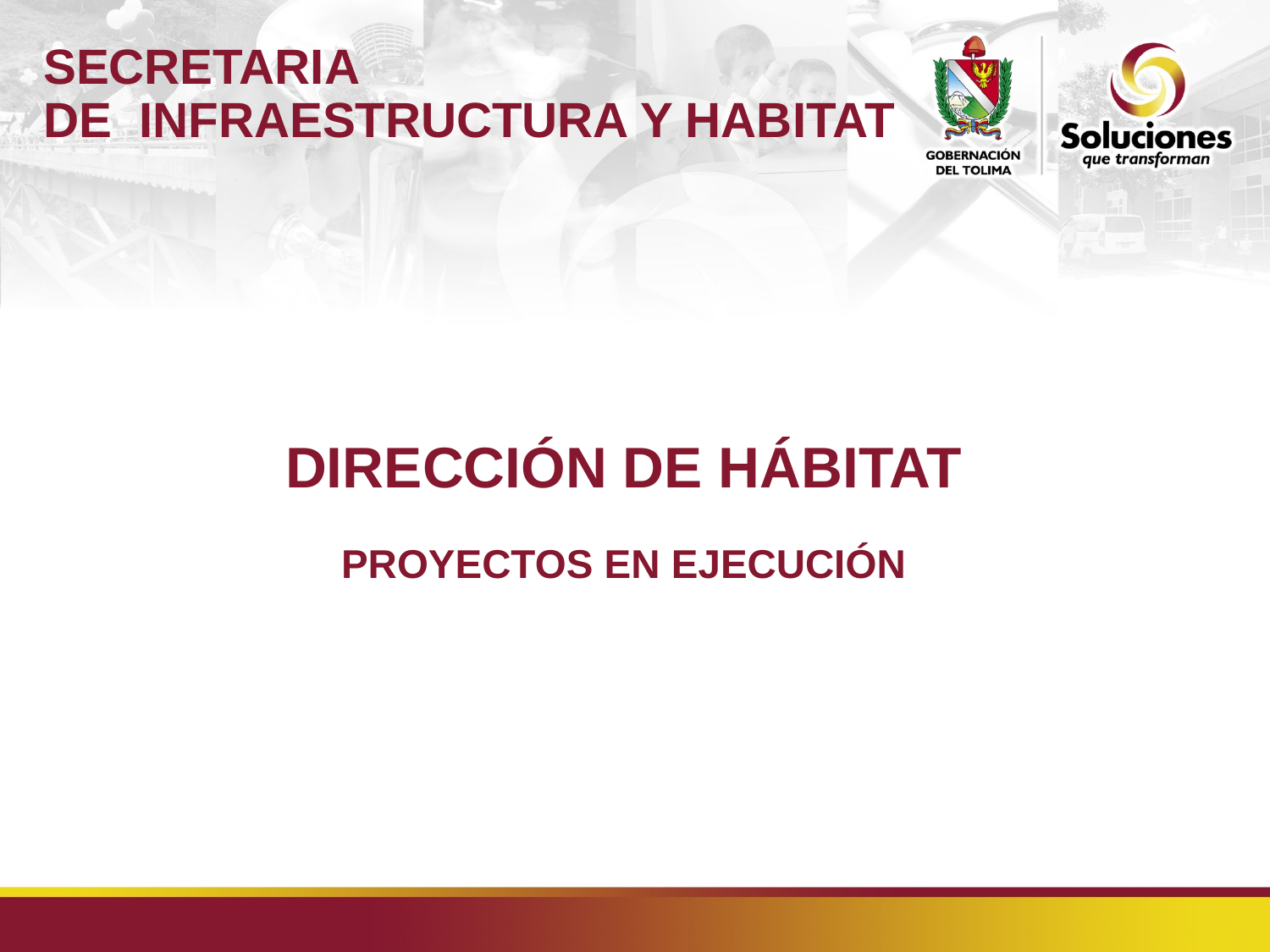

# SECRETARIA DE  INFRAESTRUCTURA Y HABITAT
DIRECCIÓN DE HÁBITAT

PROYECTOS EN EJECUCIÓN